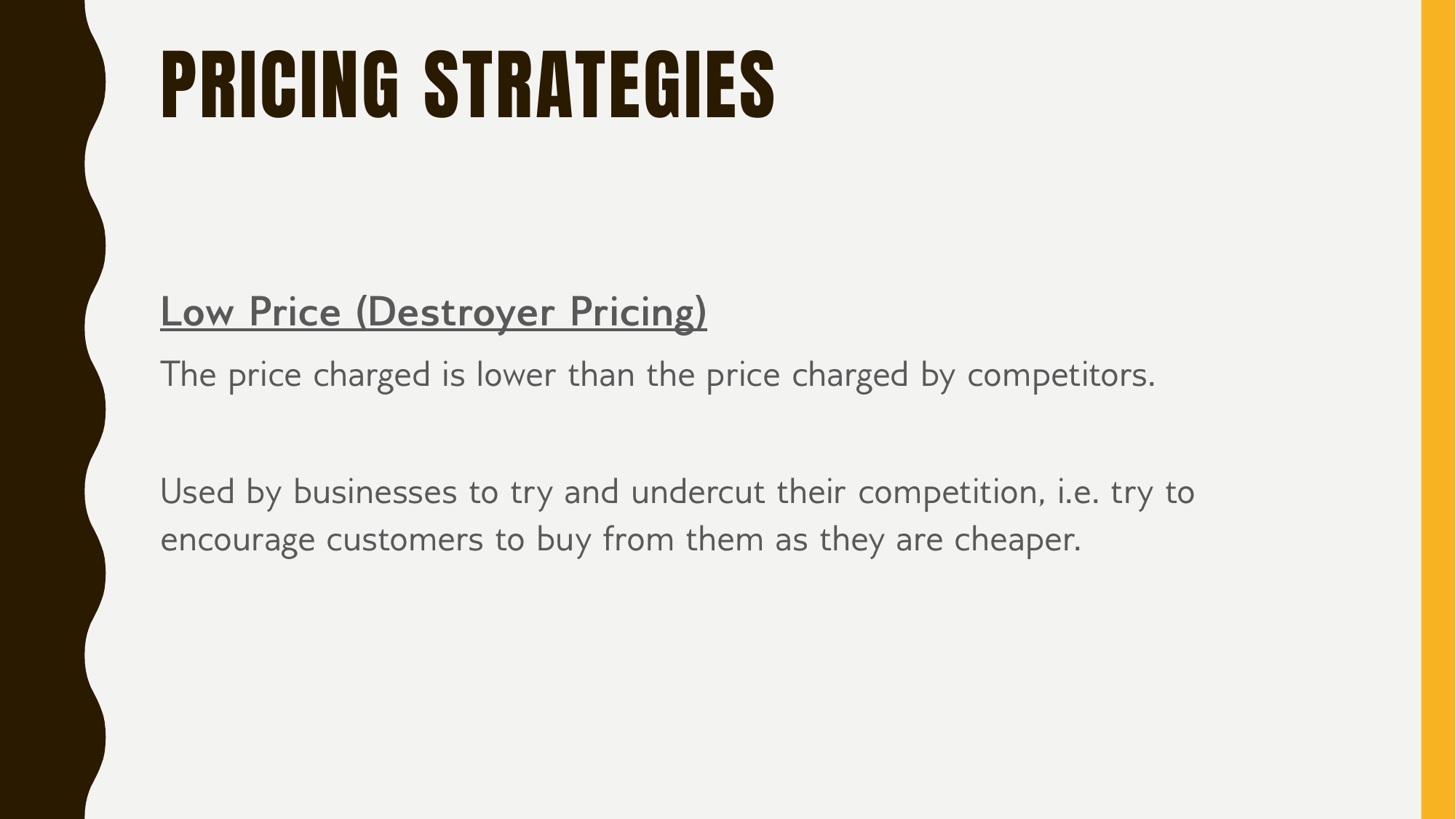

# Pricing Strategies
Low Price (Destroyer Pricing)
The price charged is lower than the price charged by competitors.

Used by businesses to try and undercut their competition, i.e. try to encourage customers to buy from them as they are cheaper.